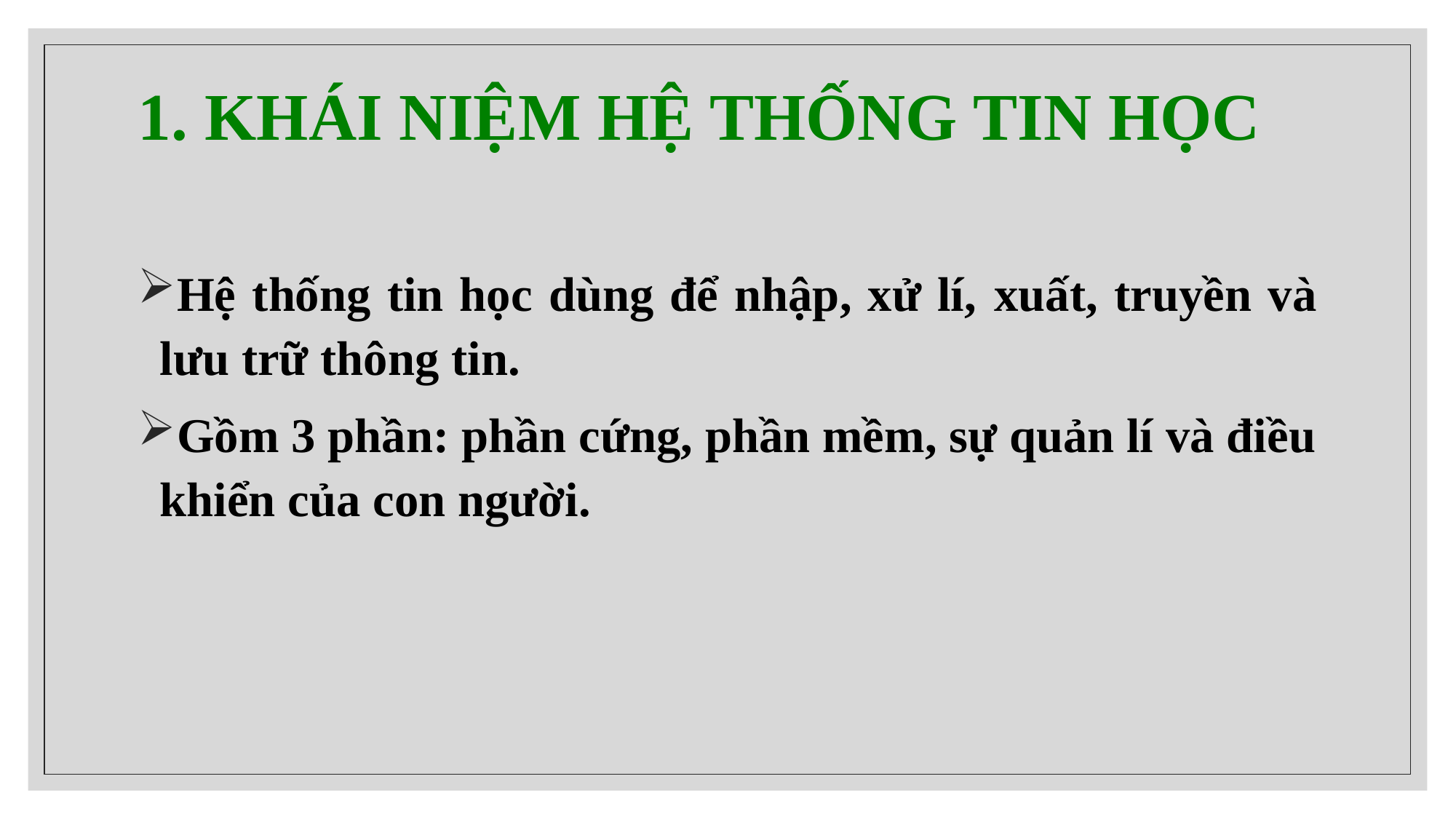

# 1. Khái niệm hệ thống tin học
Hệ thống tin học dùng để nhập, xử lí, xuất, truyền và lưu trữ thông tin.
Gồm 3 phần: phần cứng, phần mềm, sự quản lí và điều khiển của con người.